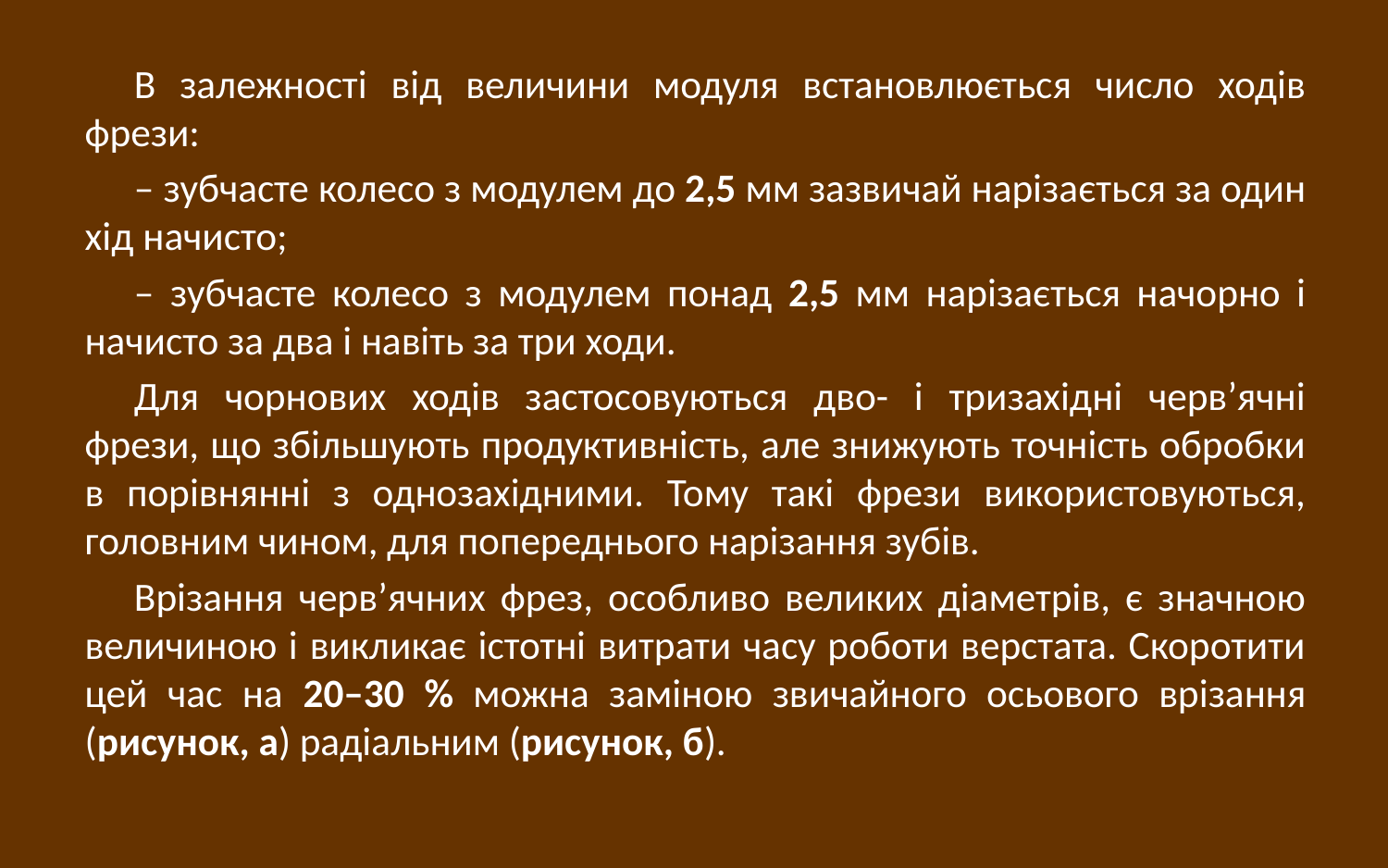

В залежності від величини модуля встановлюється число ходів фрези:
– зубчасте колесо з модулем до 2,5 мм зазвичай нарізається за один хід начисто;
– зубчасте колесо з модулем понад 2,5 мм нарізається начорно і начисто за два і навіть за три ходи.
Для чорнових ходів застосовуються дво- і тризахідні черв’ячні фрези, що збільшують продуктивність, але знижують точність обробки в порівнянні з однозахідними. Тому такі фрези використовуються, головним чином, для попереднього нарізання зубів.
Врізання черв’ячних фрез, особливо великих діаметрів, є значною величиною і викликає істотні витрати часу роботи верстата. Скоротити цей час на 20–30 % можна заміною звичайного осьового врізання (рисунок, а) радіальним (рисунок, б).